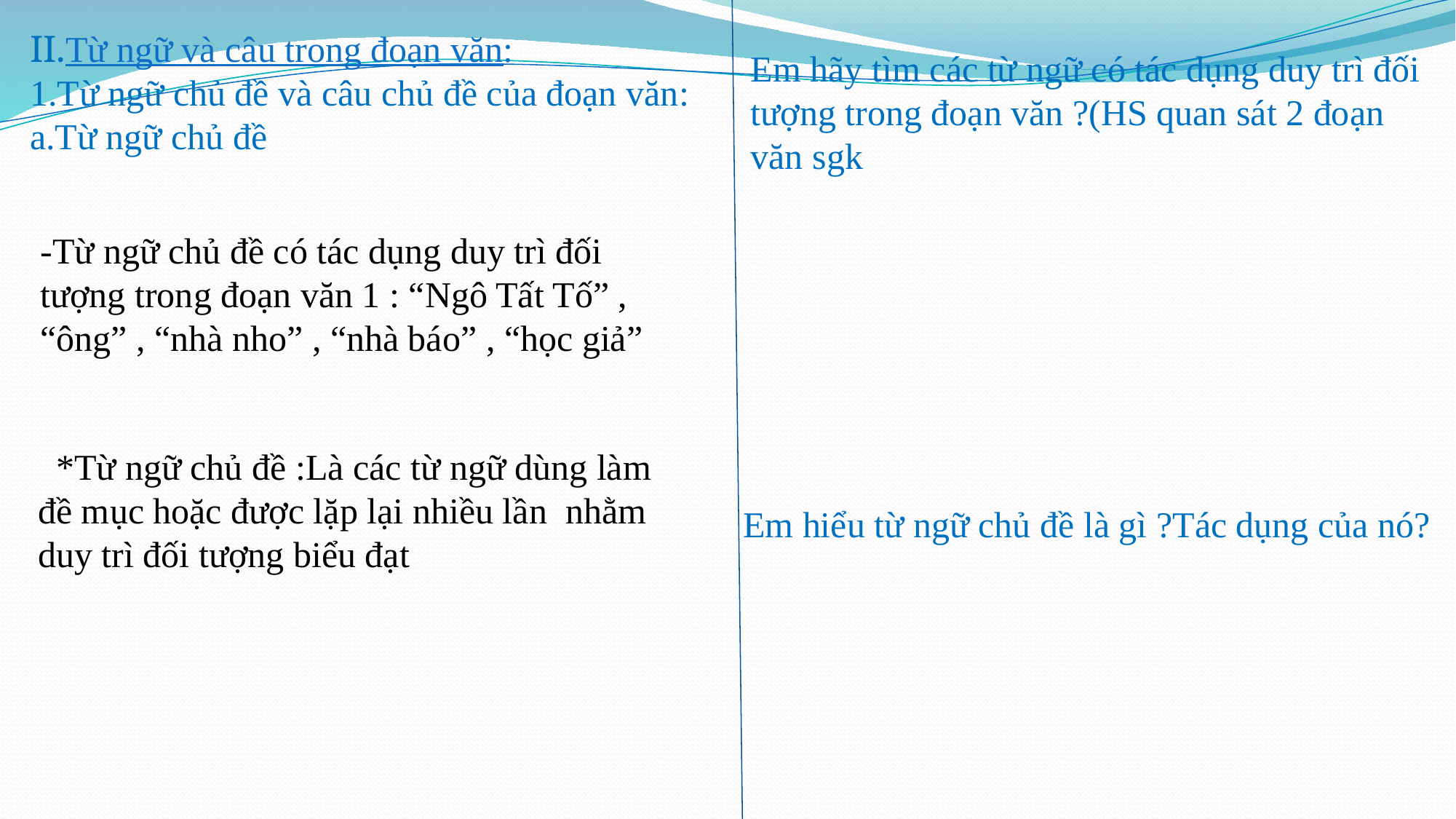

II.Từ ngữ và câu trong đoạn văn:
1.Từ ngữ chủ đề và câu chủ đề của đoạn văn:
a.Từ ngữ chủ đề
Em hãy tìm các từ ngữ có tác dụng duy trì đối tượng trong đoạn văn ?(HS quan sát 2 đoạn văn sgk
-Từ ngữ chủ đề có tác dụng duy trì đối tượng trong đoạn văn 1 : “Ngô Tất Tố” , “ông” , “nhà nho” , “nhà báo” , “học giả”

Em hiểu từ ngữ chủ đề là gì ?Tác dụng của nó?

  *Từ ngữ chủ đề :Là các từ ngữ dùng làm đề mục hoặc được lặp lại nhiều lần  nhằm duy trì đối tượng biểu đạt